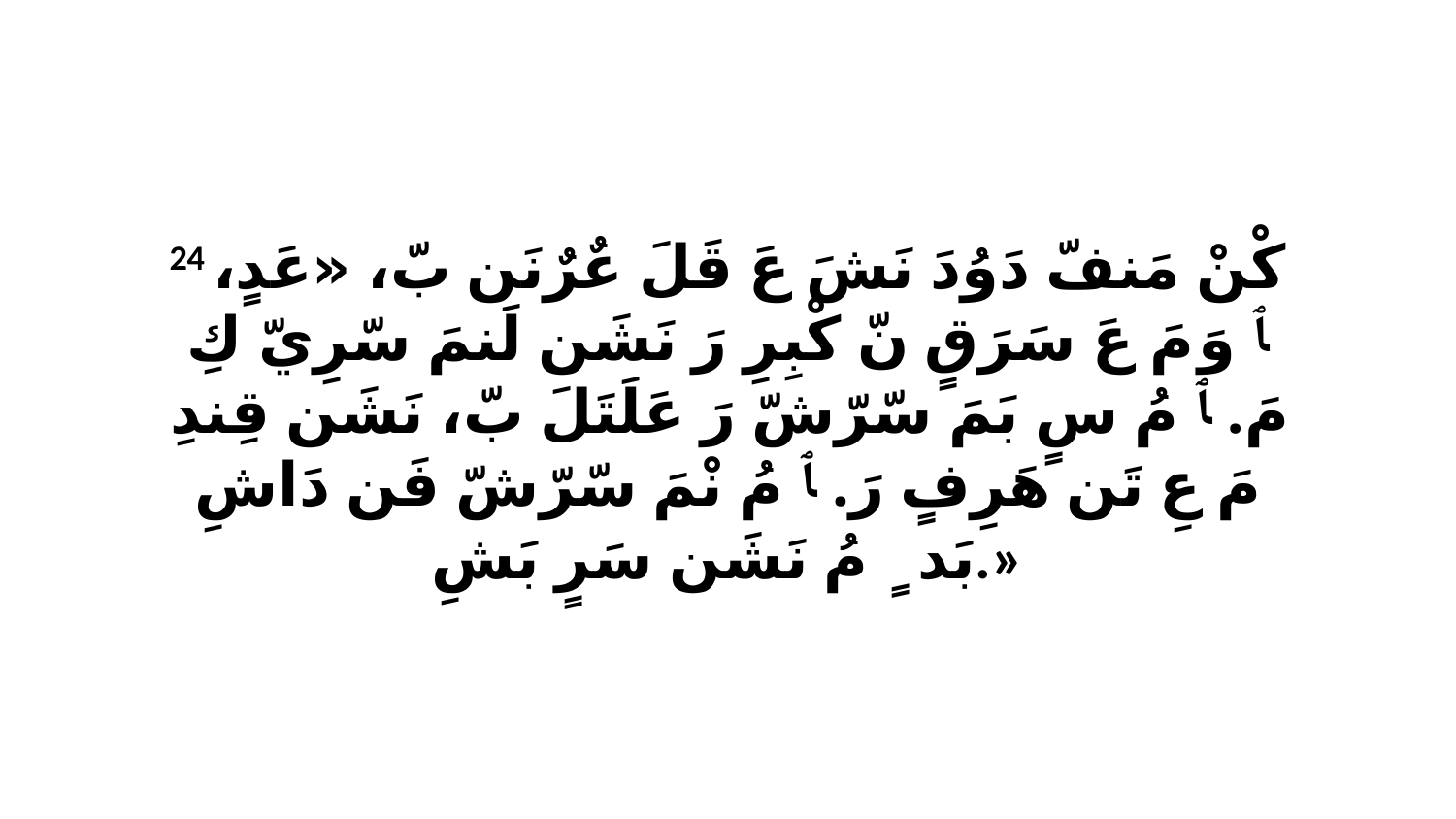

24 كْنْ مَنفّ دَوُدَ نَشَ عَ قَلَ عٌرٌنَن بّ، «عَدٍ، ﭑ وَ مَ عَ سَرَقٍ نّ كْبِرِ رَ نَشَن لَنمَ سّرِيّ كِ مَ. ﭑ مُ سٍ بَمَ سّرّشّ رَ عَلَتَلَ بّ، نَشَن قِندِ مَ عِ تَن هَرِفٍ رَ. ﭑ مُ نْمَ سّرّشّ فَن دَاشِ بَدٍ ﭑ مُ نَشَن سَرٍ بَشِ.»